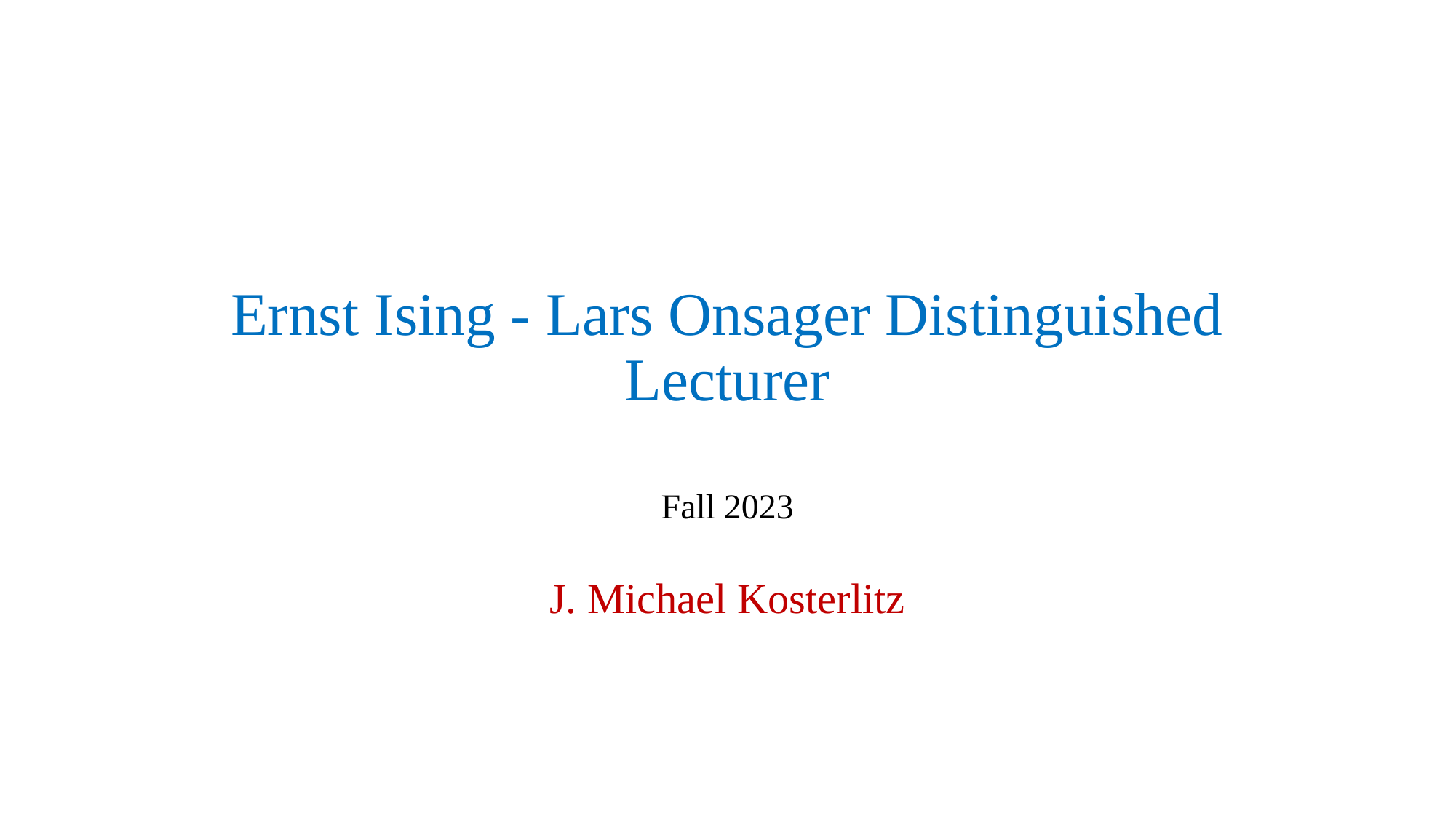

# Ernst Ising - Lars Onsager Distinguished Lecturer

Fall 2023

J. Michael Kosterlitz